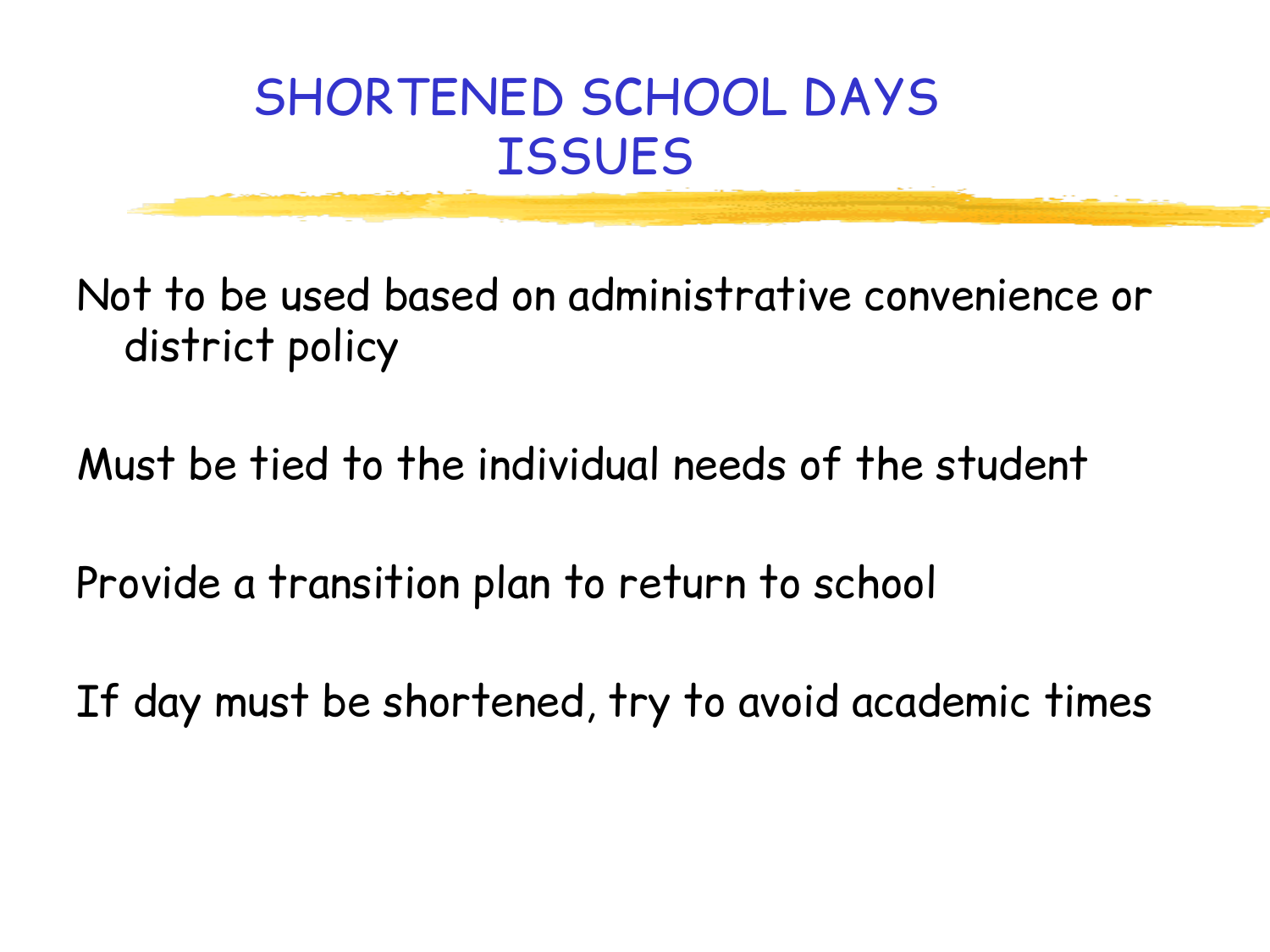

# SHORTENED SCHOOL DAYS ISSUES
Not to be used based on administrative convenience or district policy

Must be tied to the individual needs of the student

Provide a transition plan to return to school

If day must be shortened, try to avoid academic times